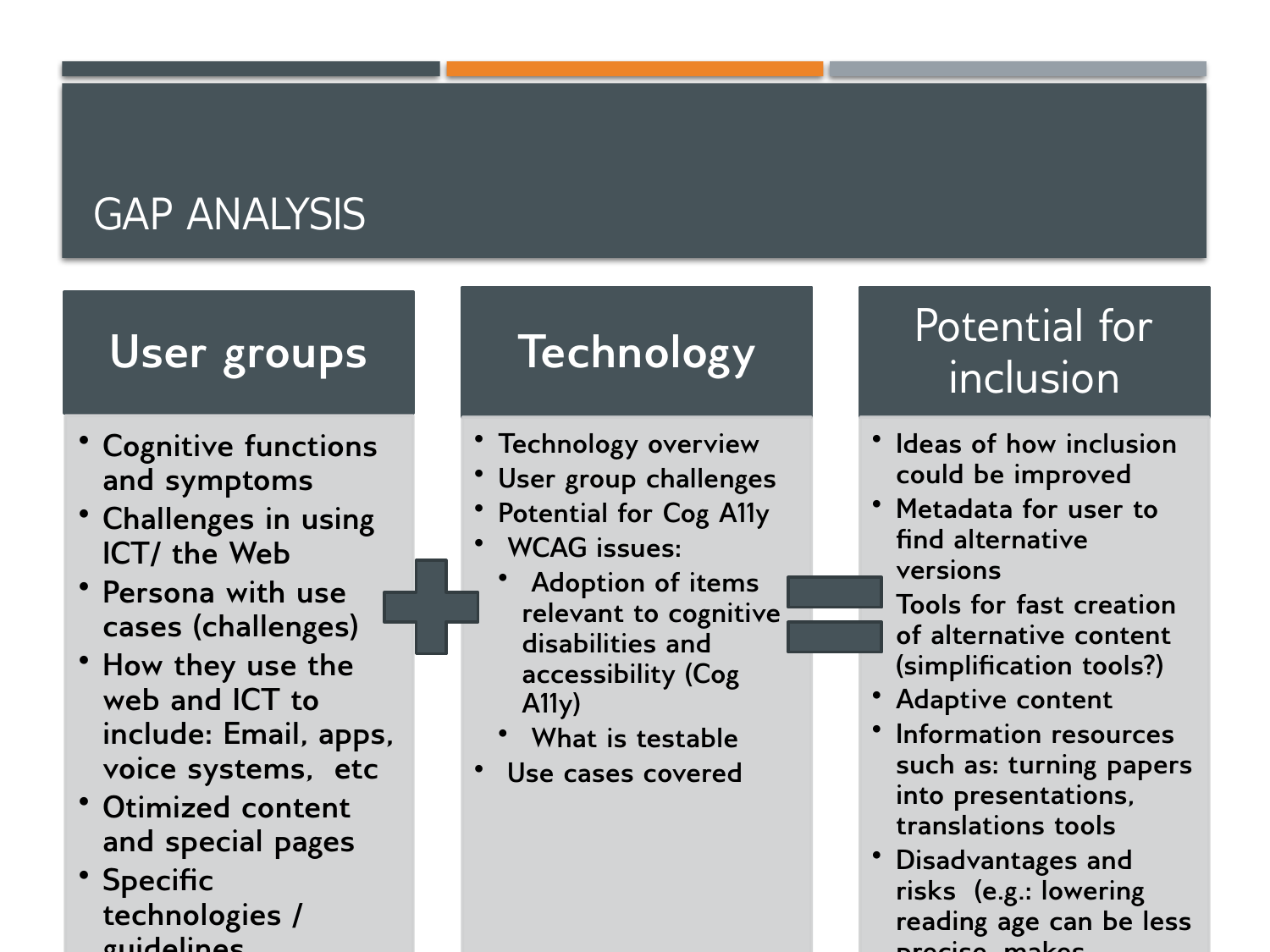

#
Gap Analysis
User groups
Cognitive functions and symptoms
Challenges in using ICT/ the Web
Persona with use cases (challenges)
How they use the web and ICT to include: Email, apps, voice systems,  etc
Otimized content and special pages
Specific technologies / guidelines
Technology
Technology overview
User group challenges
Potential for Cog A11y
 WCAG issues:
 Adoption of items relevant to cognitive disabilities and accessibility (Cog A11y)
 What is testable
 Use cases covered
Potential for inclusion
Ideas of how inclusion could be improved
Metadata for user to find alternative versions
Tools for fast creation of alternative content (simplification tools?)
Adaptive content
Information resources such as: turning papers into presentations,  translations tools
Disadvantages and risks  (e.g.: lowering reading age can be less precise, makes mistakes, etc.)